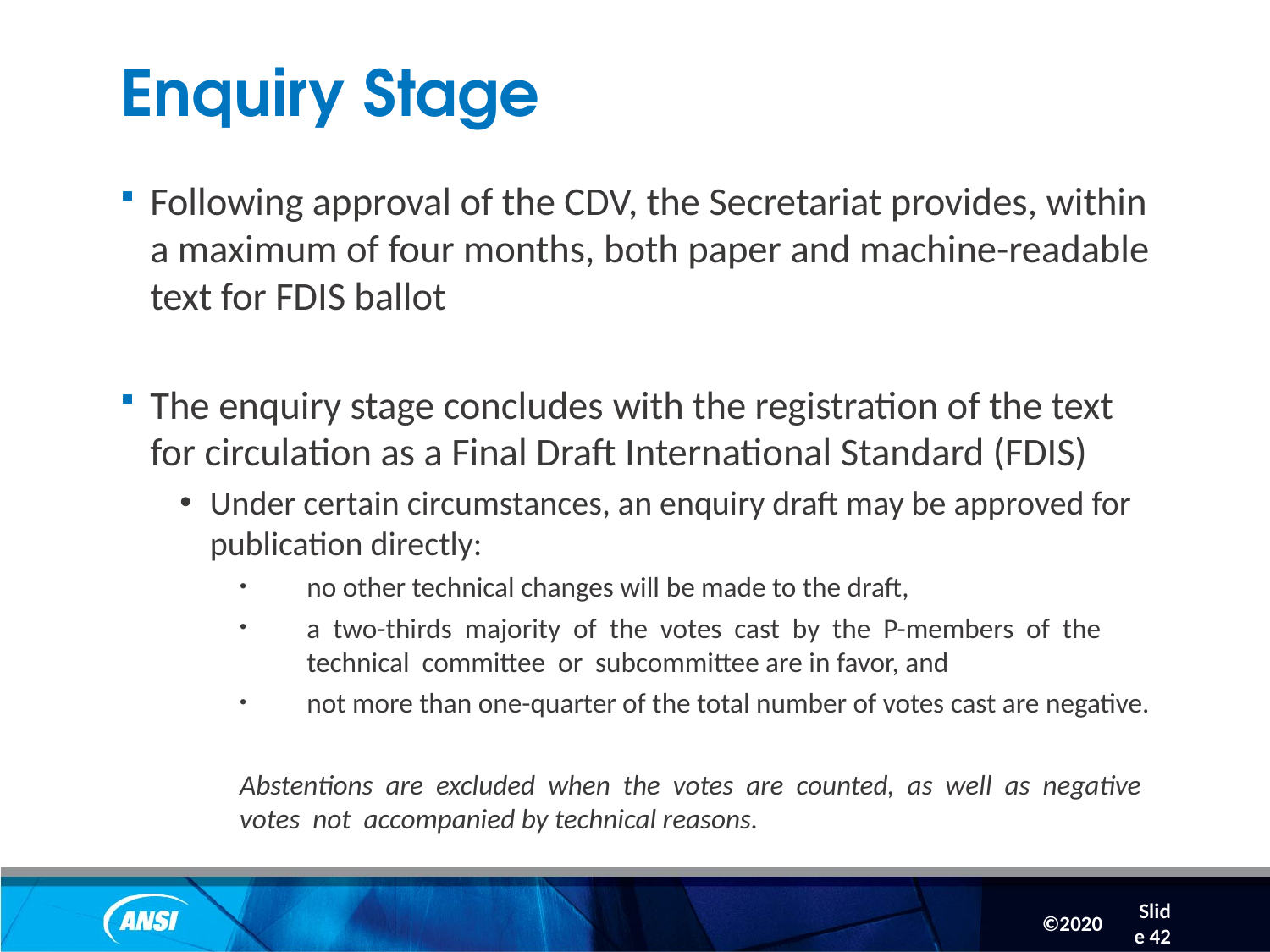

Slide 42
# Enquiry Stage
Following approval of the CDV, the Secretariat provides, within a maximum of four months, both paper and machine-readable text for FDIS ballot
The enquiry stage concludes with the registration of the text for circulation as a Final Draft International Standard (FDIS)
Under certain circumstances, an enquiry draft may be approved for publication directly:
no other technical changes will be made to the draft,
a  two-thirds  majority  of  the  votes  cast  by  the  P-members  of  the  technical  committee  or  subcommittee are in favor, and
not more than one-quarter of the total number of votes cast are negative.

Abstentions  are  excluded  when  the  votes  are  counted,  as  well  as  negative  votes  not  accompanied by technical reasons.